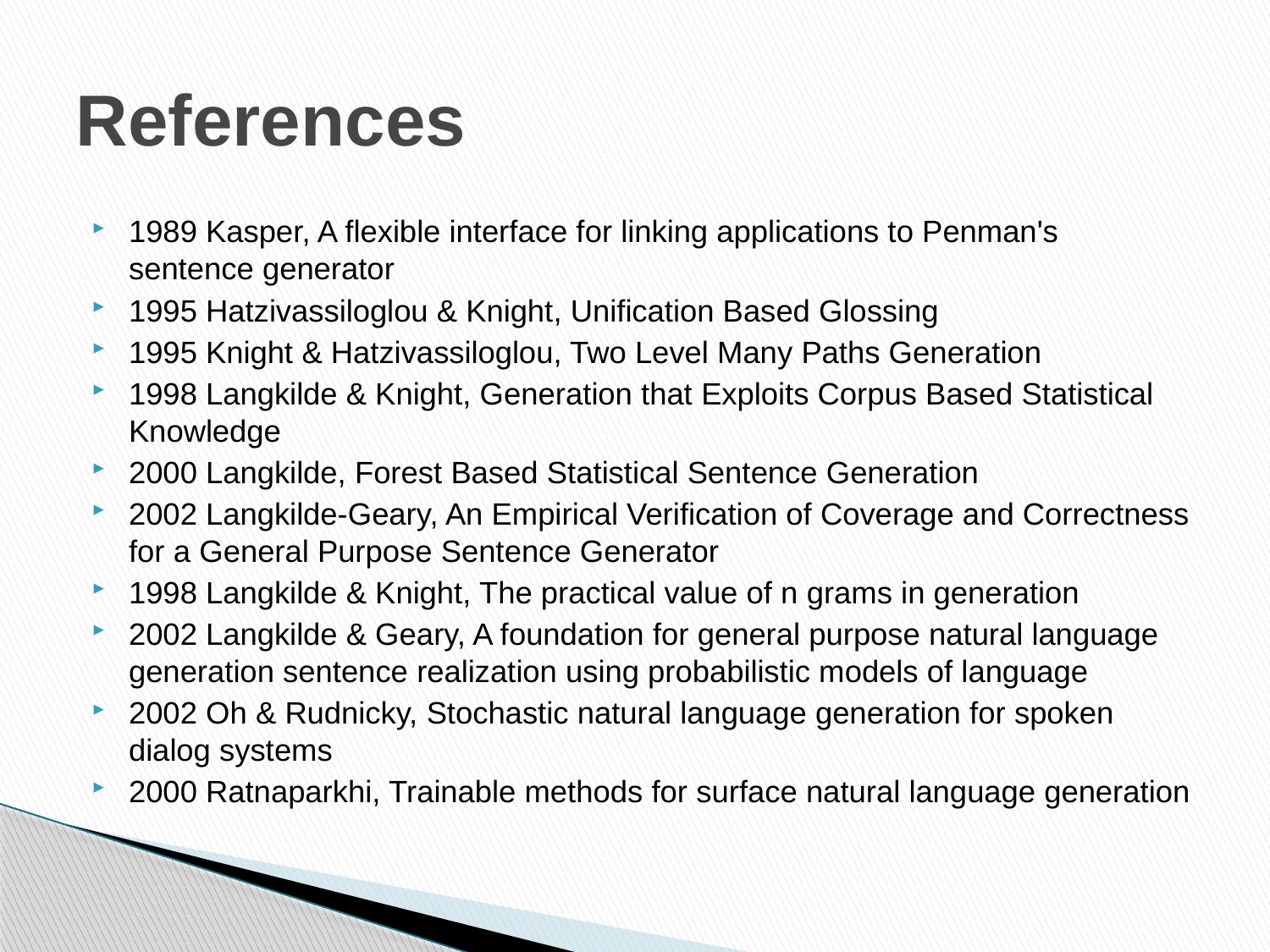

# References
1989 Kasper, A flexible interface for linking applications to Penman's sentence generator
1995 Hatzivassiloglou & Knight, Unification Based Glossing
1995 Knight & Hatzivassiloglou, Two Level Many Paths Generation
1998 Langkilde & Knight, Generation that Exploits Corpus Based Statistical Knowledge
2000 Langkilde, Forest Based Statistical Sentence Generation
2002 Langkilde-Geary, An Empirical Verification of Coverage and Correctness for a General Purpose Sentence Generator
1998 Langkilde & Knight, The practical value of n grams in generation
2002 Langkilde & Geary, A foundation for general purpose natural language generation sentence realization using probabilistic models of language
2002 Oh & Rudnicky, Stochastic natural language generation for spoken dialog systems
2000 Ratnaparkhi, Trainable methods for surface natural language generation